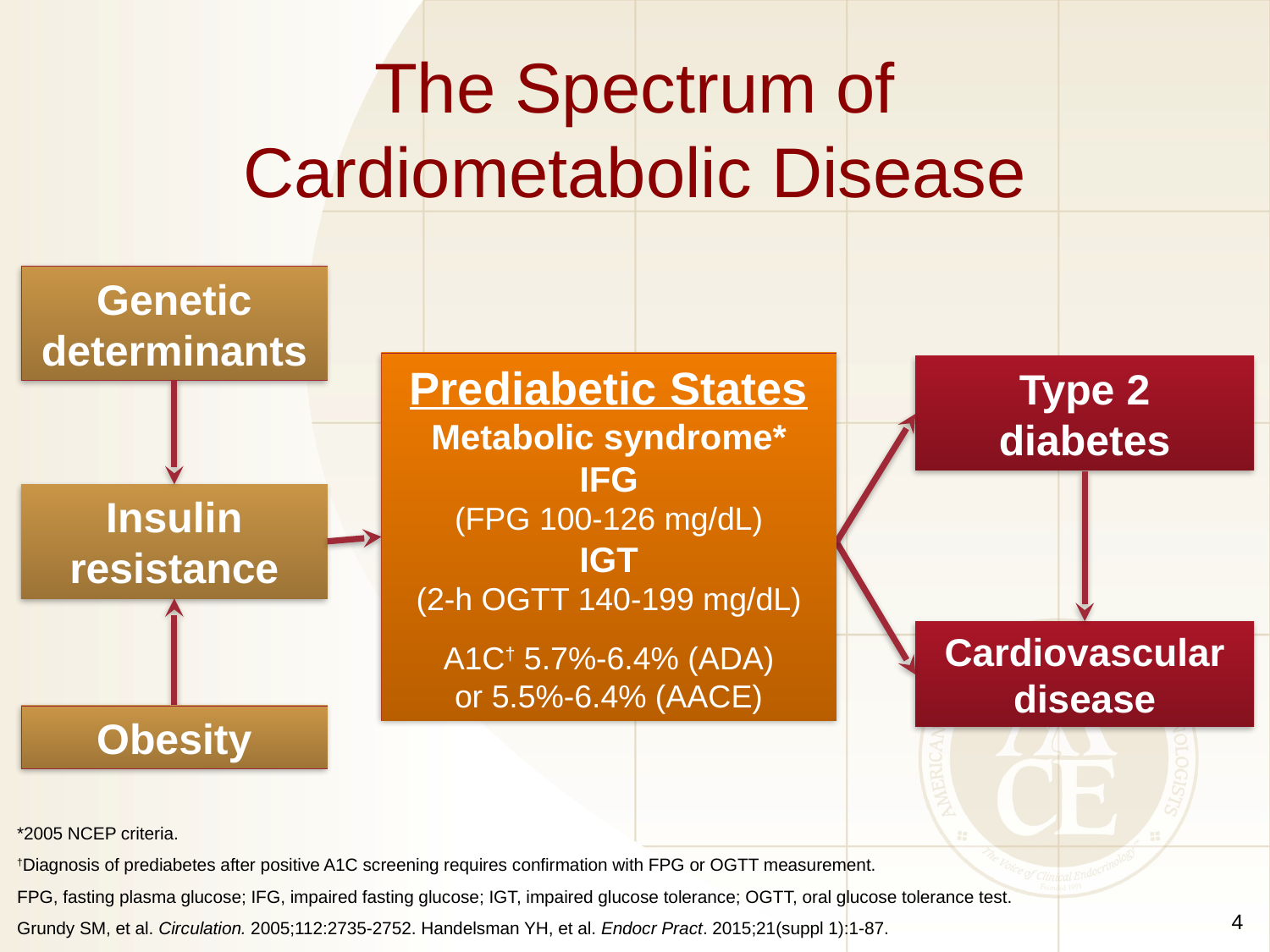

# The Spectrum of Cardiometabolic Disease
Genetic determinants
Prediabetic States
Metabolic syndrome*
IFG
(FPG 100-126 mg/dL)
IGT
(2-h OGTT 140-199 mg/dL)
A1C† 5.7%-6.4% (ADA)
or 5.5%-6.4% (AACE)
Type 2 diabetes
Insulin resistance
Cardiovascular disease
Obesity
*2005 NCEP criteria.
†Diagnosis of prediabetes after positive A1C screening requires confirmation with FPG or OGTT measurement.
FPG, fasting plasma glucose; IFG, impaired fasting glucose; IGT, impaired glucose tolerance; OGTT, oral glucose tolerance test.
Grundy SM, et al. Circulation. 2005;112:2735-2752. Handelsman YH, et al. Endocr Pract. 2015;21(suppl 1):1-87.
4